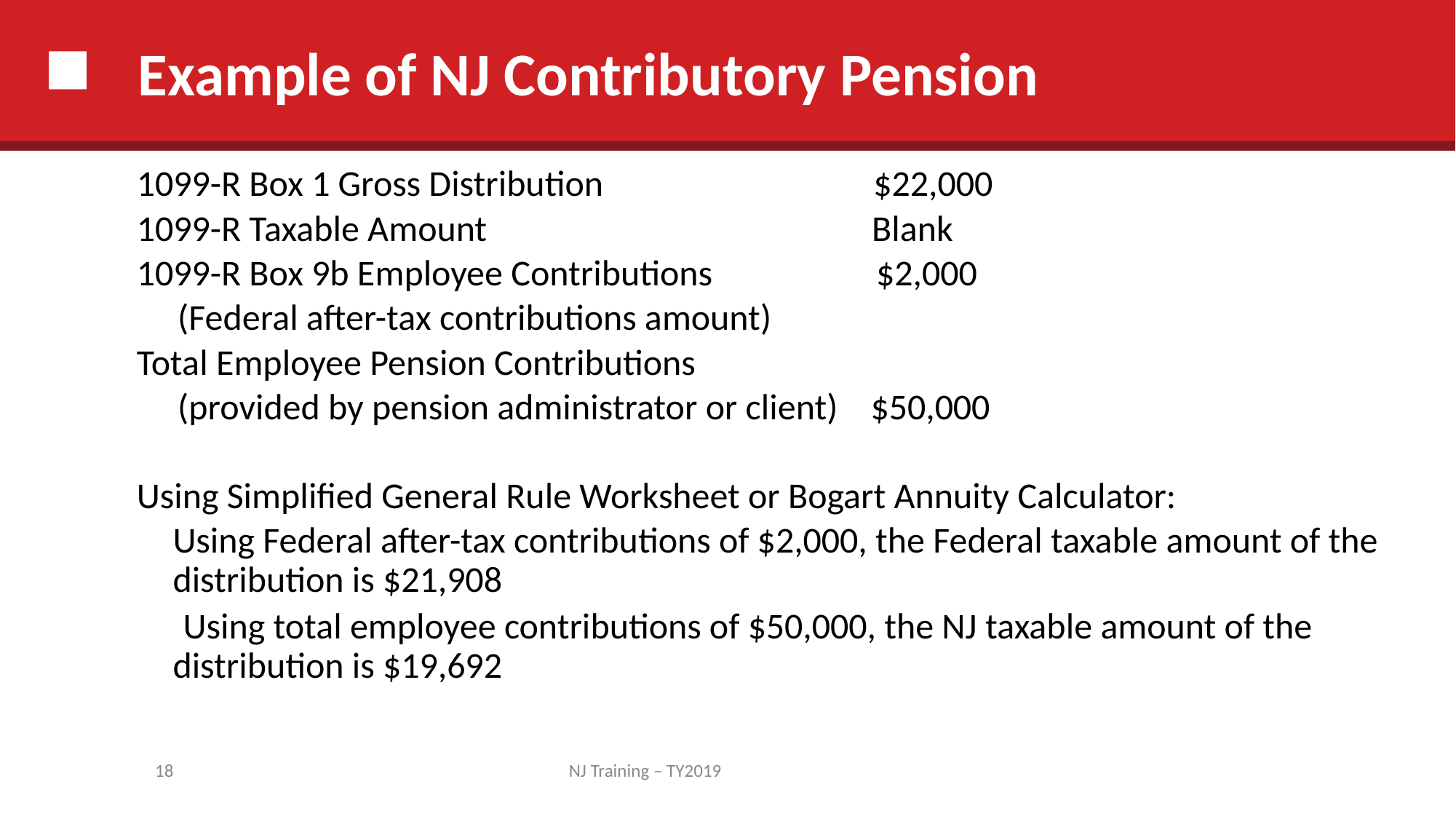

# Example of NJ Contributory Pension
1099-R Box 1 Gross Distribution                                 $22,000
1099-R Taxable Amount                                               Blank
1099-R Box 9b Employee Contributions                    $2,000
     (Federal after-tax contributions amount)
Total Employee Pension Contributions
     (provided by pension administrator or client)    $50,000

Using Simplified General Rule Worksheet or Bogart Annuity Calculator:
Using Federal after-tax contributions of $2,000, the Federal taxable amount of the distribution is $21,908
     Using total employee contributions of $50,000, the NJ taxable amount of the distribution is $19,692
18
NJ Training – TY2019